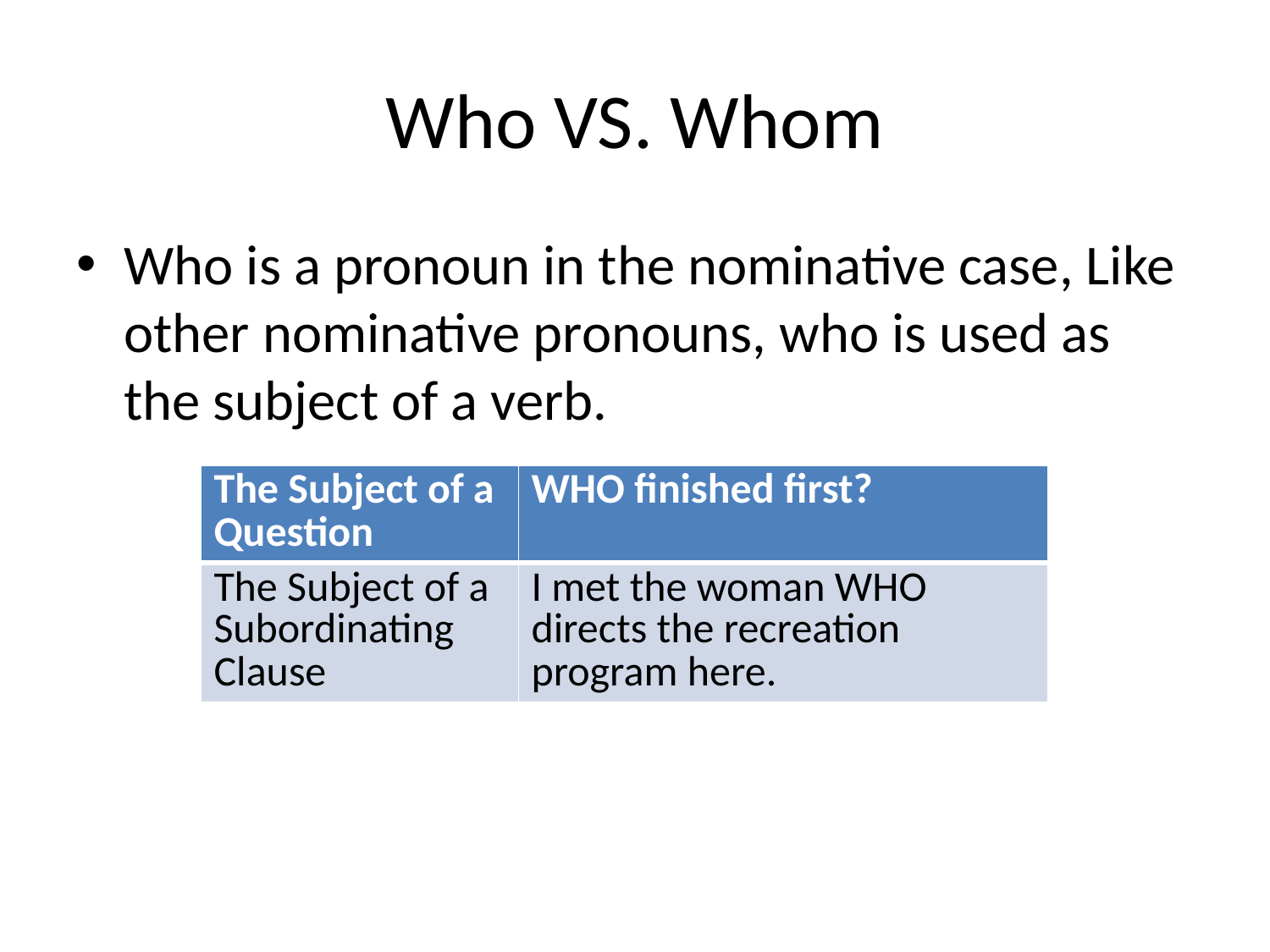

# Who VS. Whom
Who is a pronoun in the nominative case, Like other nominative pronouns, who is used as the subject of a verb.

| The Subject of a Question | WHO finished first? |
| --- | --- |
| The Subject of a Subordinating Clause | I met the woman WHO directs the recreation program here. |